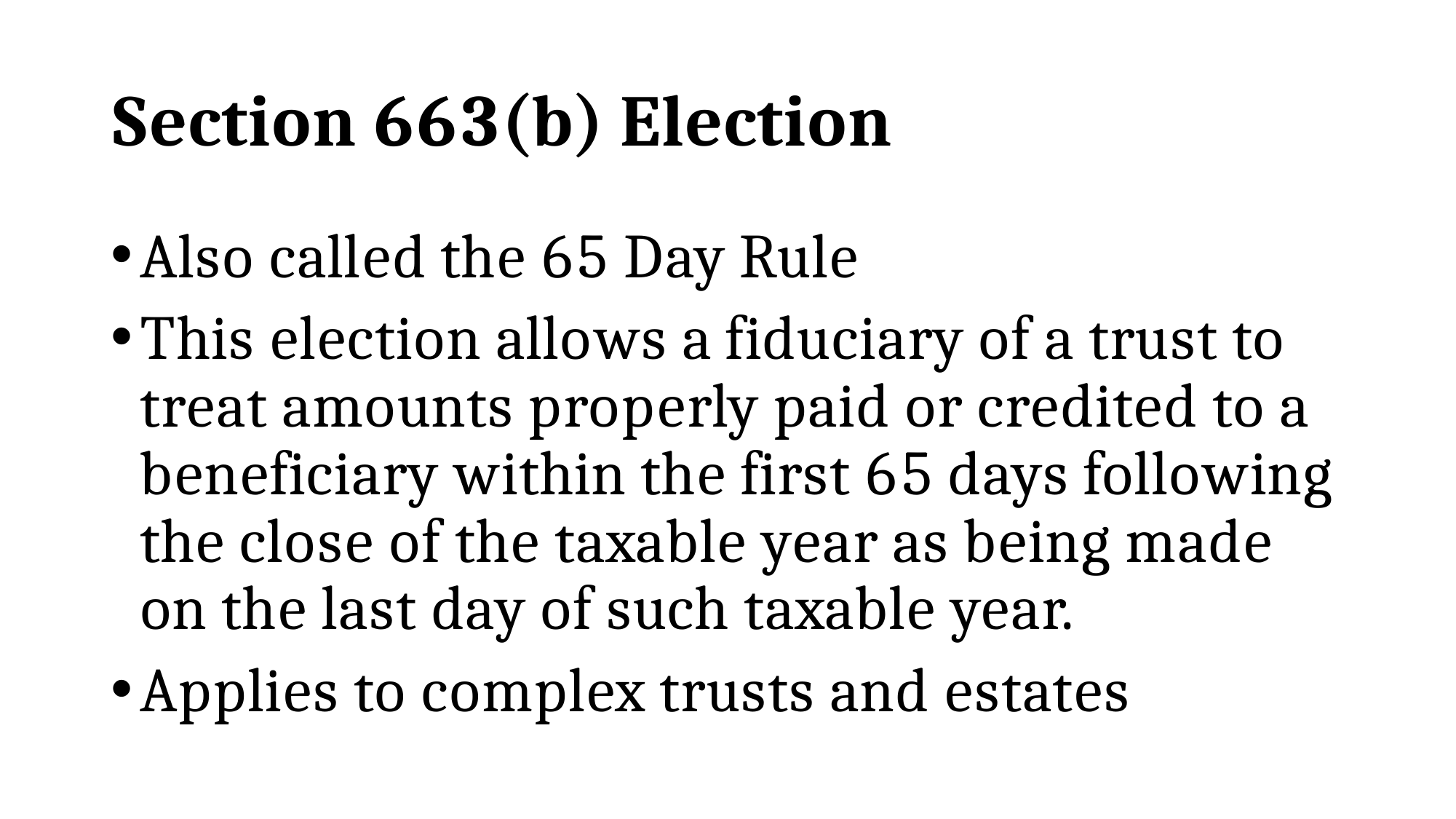

# Section 663(b) Election
Also called the 65 Day Rule
This election allows a fiduciary of a trust to treat amounts properly paid or credited to a beneficiary within the first 65 days following the close of the taxable year as being made on the last day of such taxable year.
Applies to complex trusts and estates